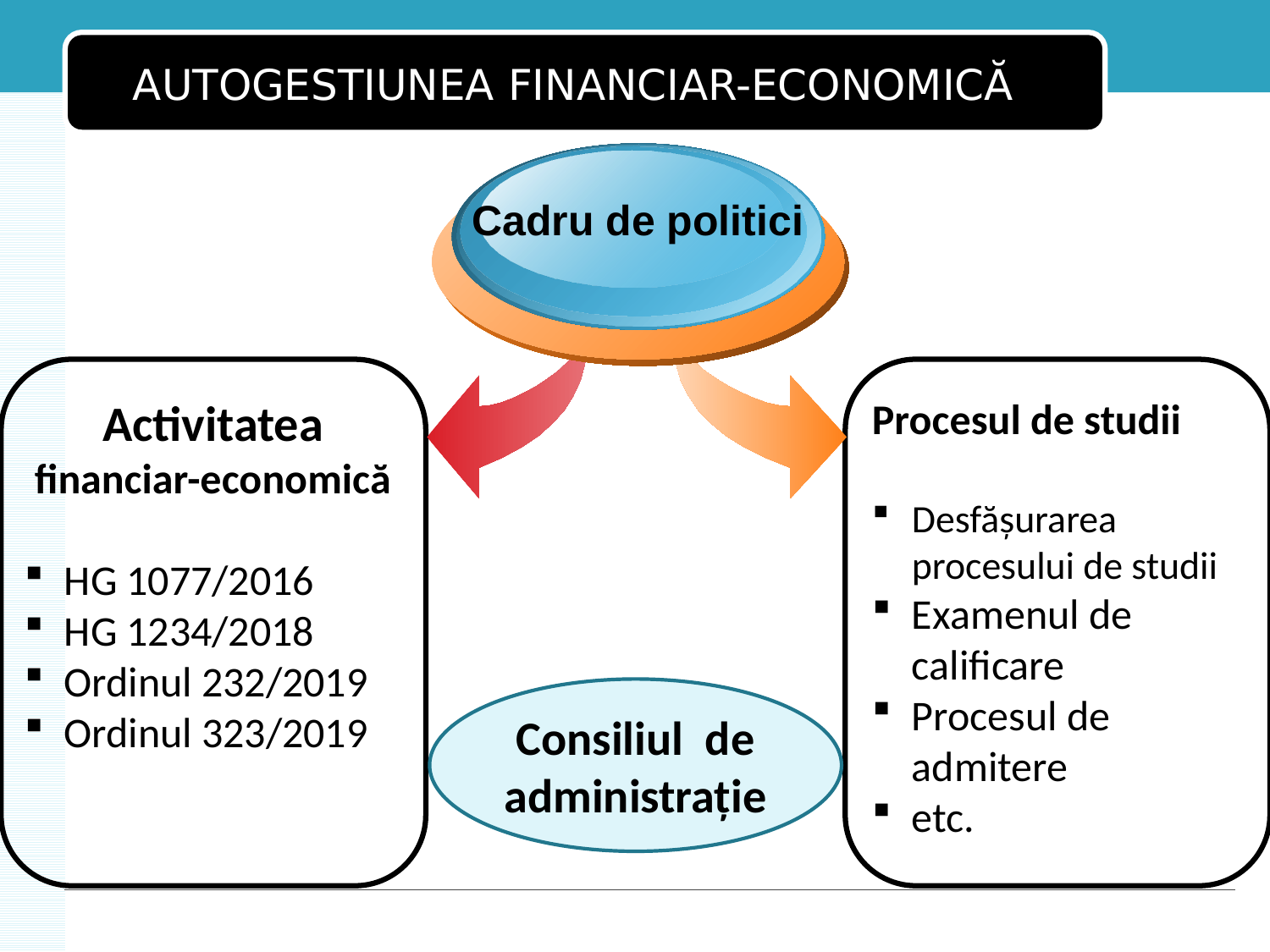

# AUTOGESTIUNEA FINANCIAR-ECONOMICĂ

Cadru de politici

Activitatea financiar-economică

HG 1077/2016
HG 1234/2018
Ordinul 232/2019
Ordinul 323/2019
Procesul de studii

Desfășurarea procesului de studii
Examenul de calificare
Procesul de admitere
etc.

Consiliul  de administrație